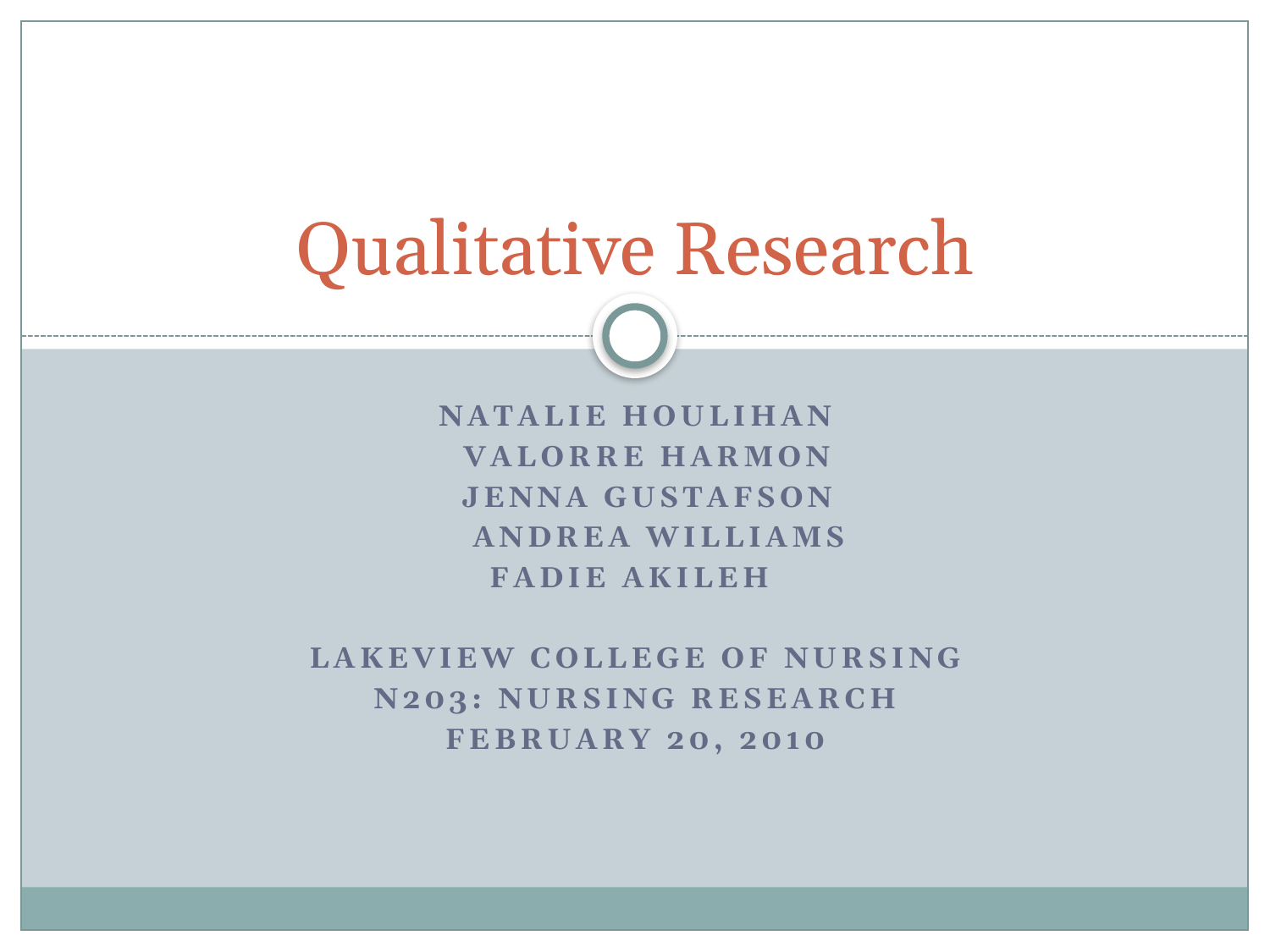

# Qualitative Research
Natalie Houlihan
  Valorre Harmon
  Jenna Gustafson
    Andrea Williams
Fadie Akileh

Lakeview College of Nursing
N203: Nursing Research
February 20, 2010